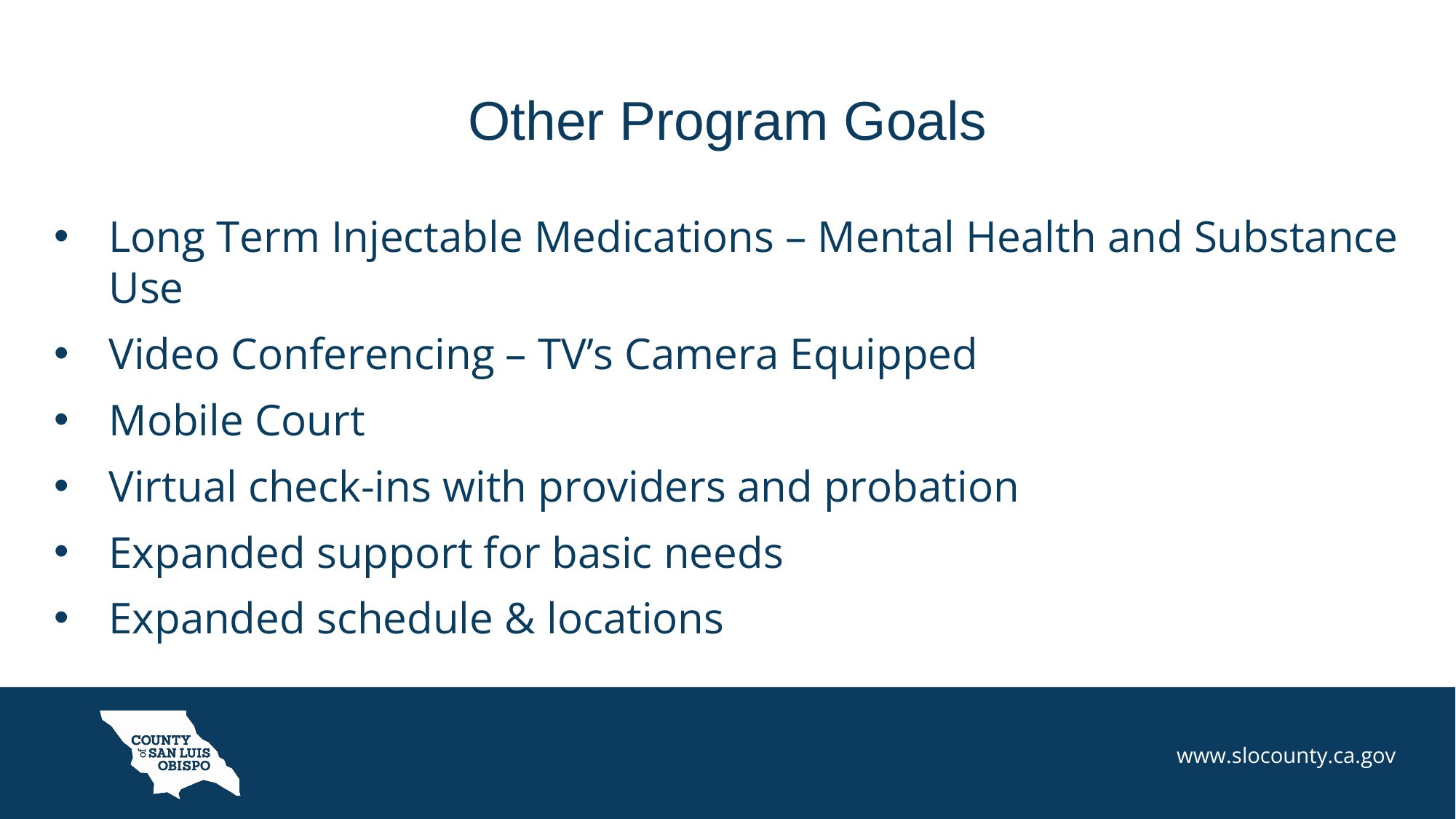

# Other Program Goals
Long Term Injectable Medications – Mental Health and Substance Use
Video Conferencing – TV’s Camera Equipped
Mobile Court
Virtual check-ins with providers and probation
Expanded support for basic needs
Expanded schedule & locations